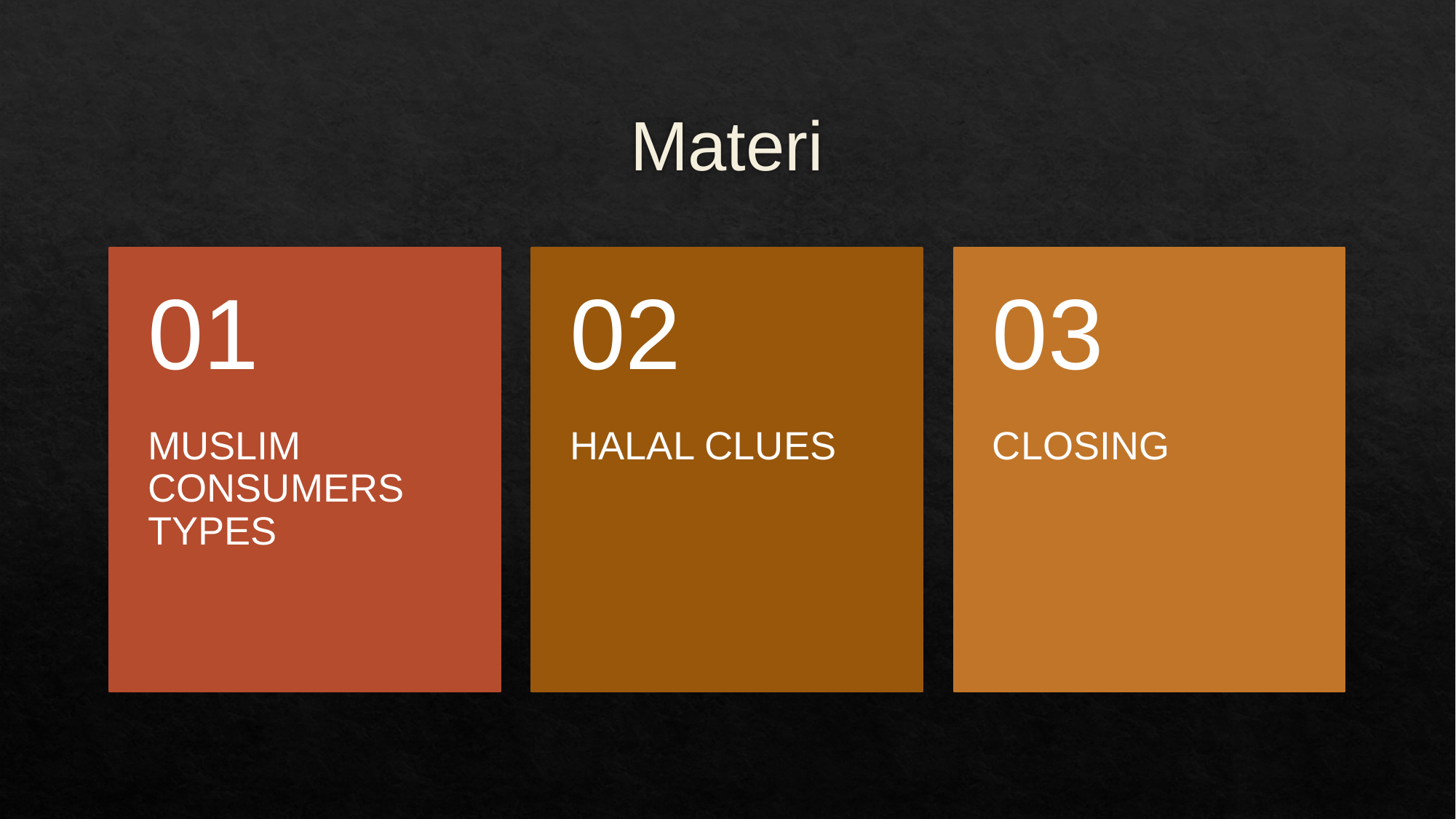

# Materi
Muslim consumers types
01
Halal clues
02
closing
03